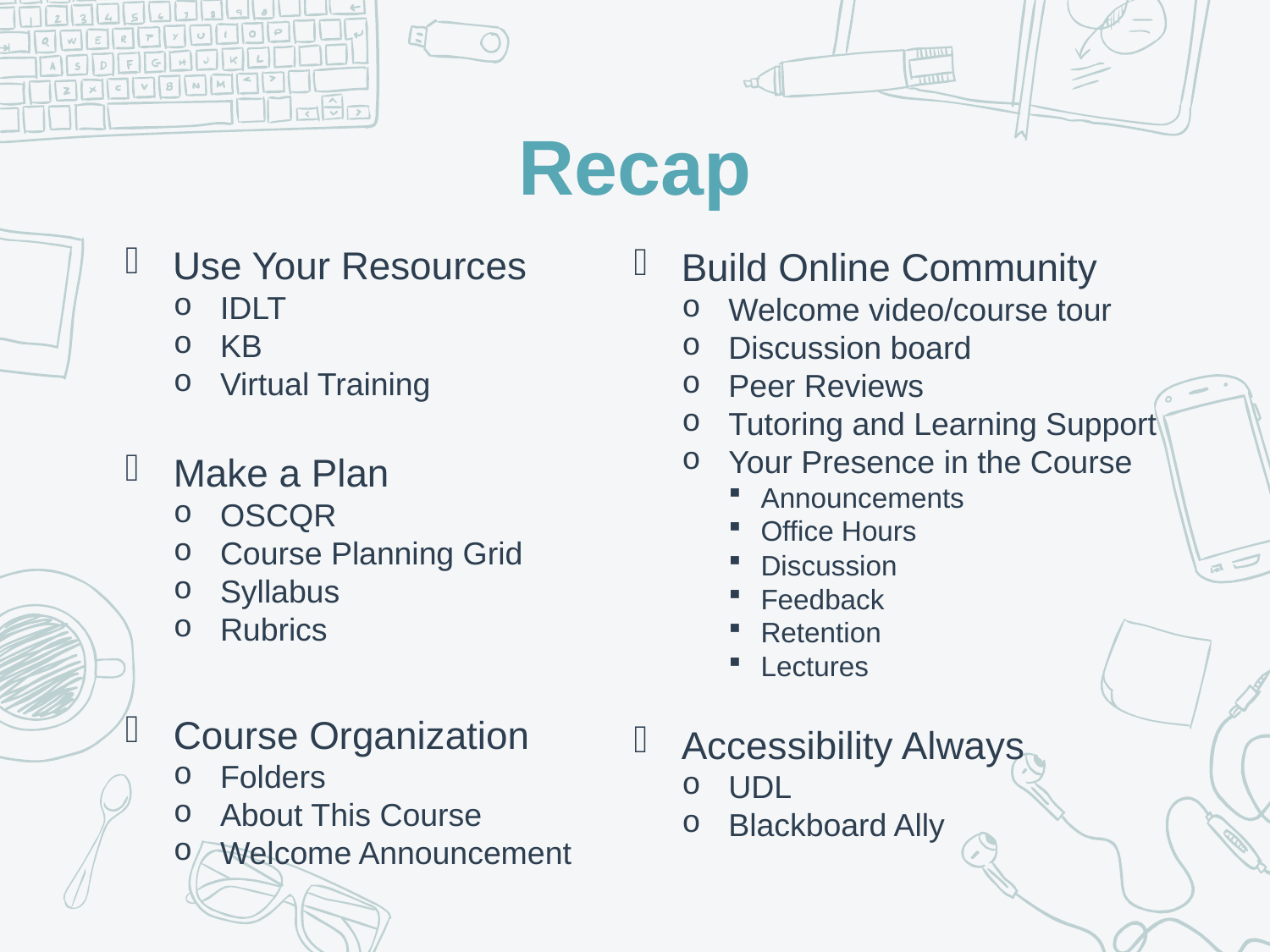

# Recap
Use Your Resources
IDLT
KB
Virtual Training

Make a Plan
OSCQR
Course Planning Grid
Syllabus
Rubrics

Course Organization
Folders
About This Course
Welcome Announcement
Build Online Community
Welcome video/course tour
Discussion board
Peer Reviews
Tutoring and Learning Support
Your Presence in the Course
Announcements
Office Hours
Discussion
Feedback
Retention
Lectures

Accessibility Always
UDL
Blackboard Ally